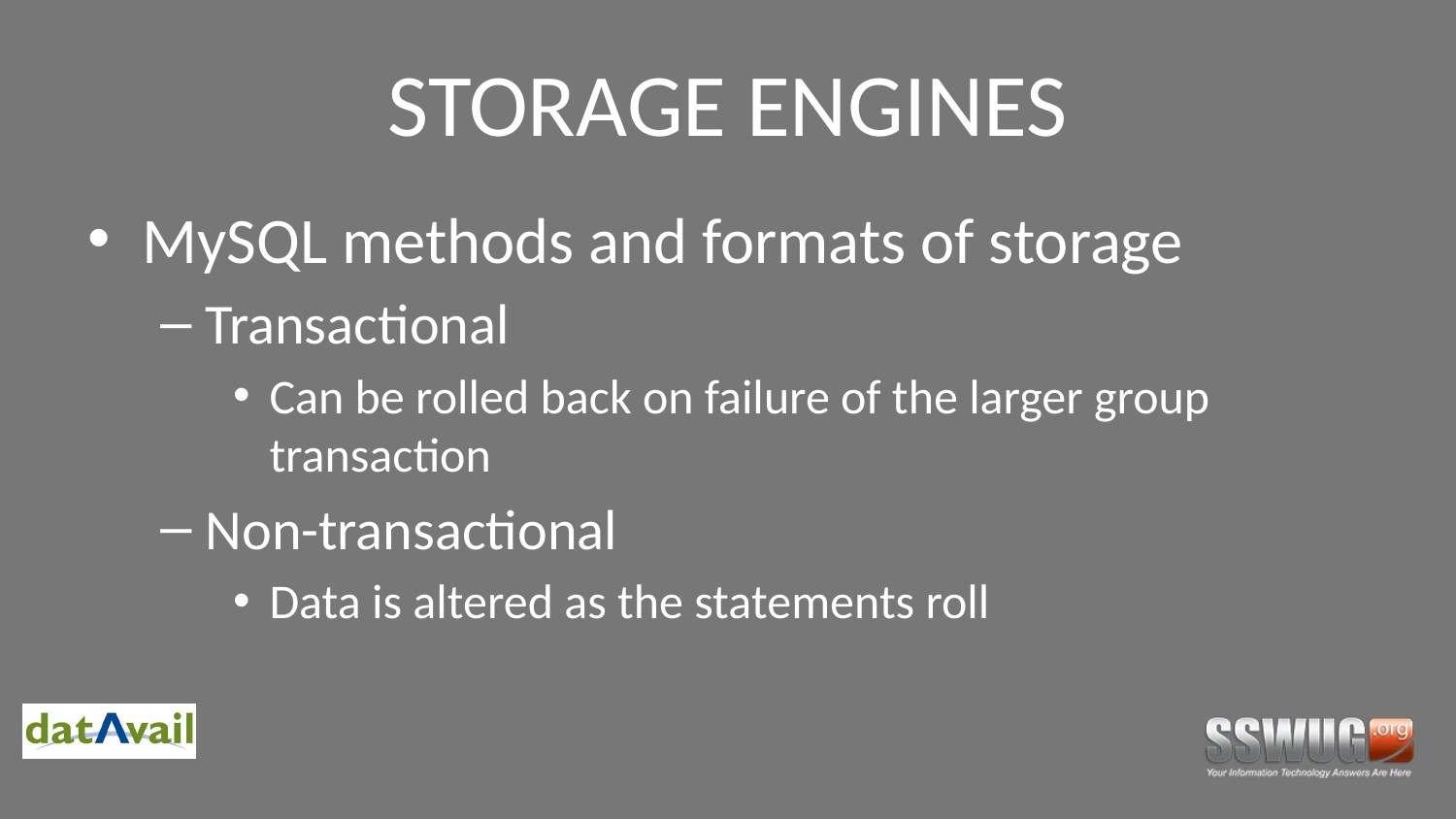

# STORAGE ENGINES
MySQL methods and formats of storage
Transactional
Can be rolled back on failure of the larger group transaction
Non-transactional
Data is altered as the statements roll